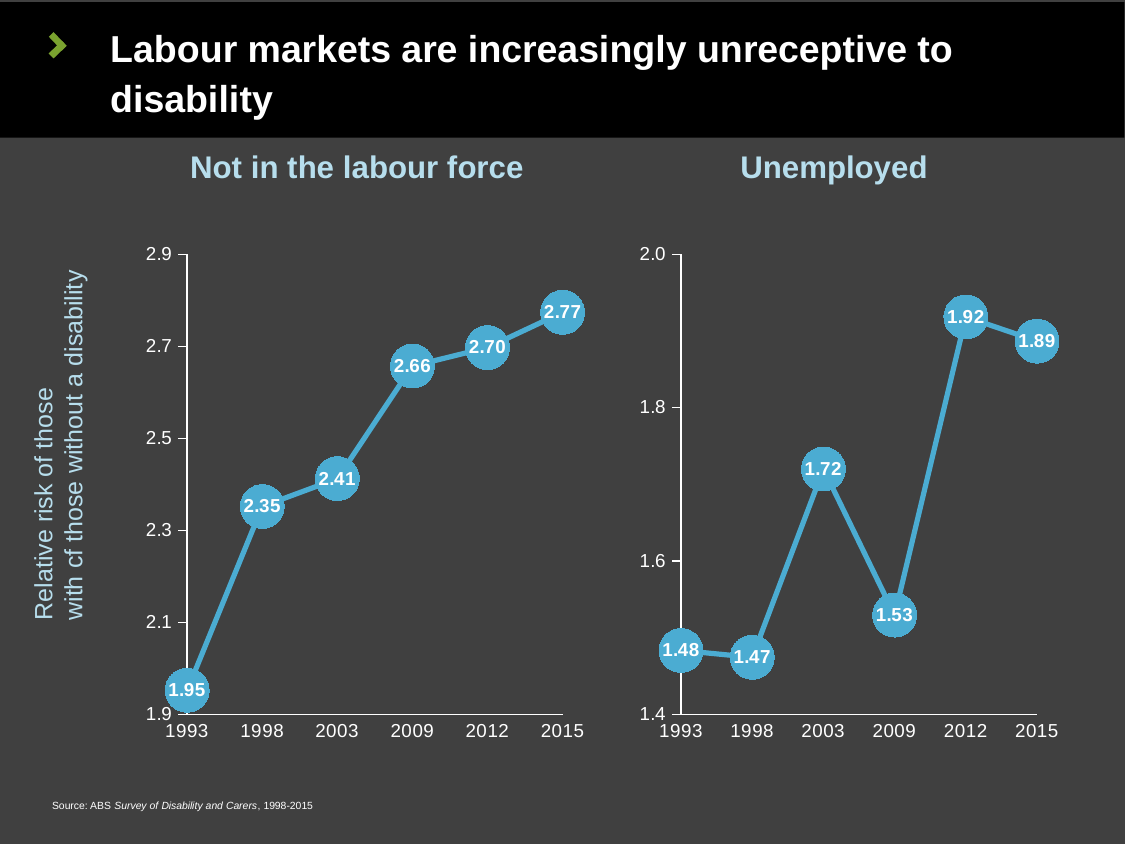

Labour markets are increasingly unreceptive to disability

Unemployed
Not in the labour force

### Chart

| Category | Non-participation |
|---|---|
| 1993 | 1.952380952380953 |
| 1998 | 2.3517587939698483 |
| 2003 | 2.4123711340206175 |
| 2009 | 2.6569767441860463 |
| 2012 | 2.6971428571428575 |
| 2015 | 2.773809523809524 |

### Chart

| Category | Unemployment rate with disability |
|---|---|
| 1993 | 1.4833333333333334 |
| 1998 | 1.4743589743589745 |
| 2003 | 1.72 |
| 2009 | 1.5294117647058825 |
| 2012 | 1.9183673469387754 |
| 2015 | 1.8867924528301887 |
Relative risk of those
with cf those without a disability
Source: ABS Survey of Disability and Carers, 1998-2015